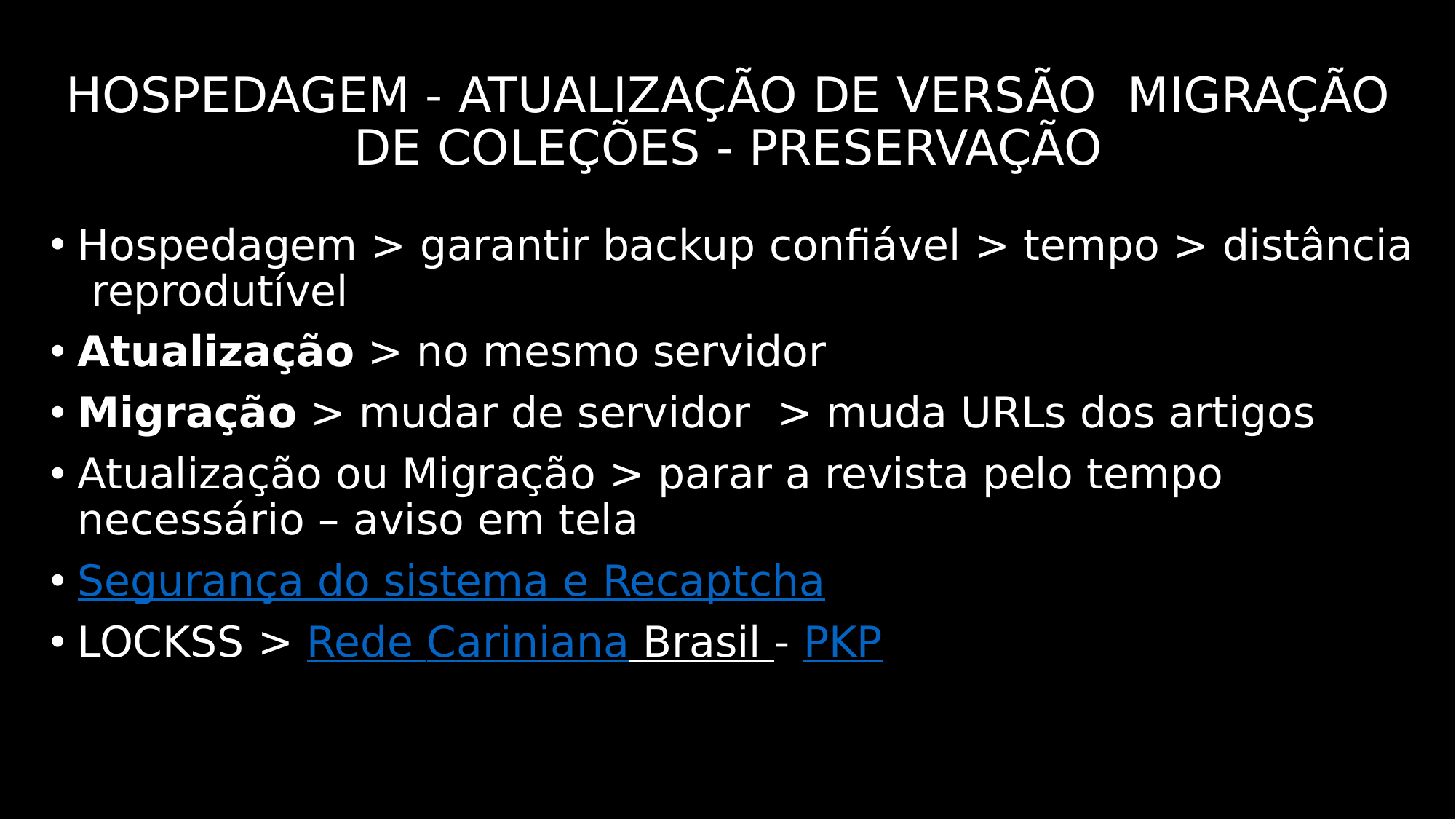

# HOSPEDAGEM - ATUALIZAÇÃO DE VERSÃO  MIGRAÇÃO DE COLEÇÕES - PRESERVAÇÃO
Hospedagem > garantir backup confiável > tempo > distância  reprodutível
Atualização > no mesmo servidor
Migração > mudar de servidor  > muda URLs dos artigos
Atualização ou Migração > parar a revista pelo tempo necessário – aviso em tela
Segurança do sistema e Recaptcha
LOCKSS > Rede Cariniana Brasil - PKP